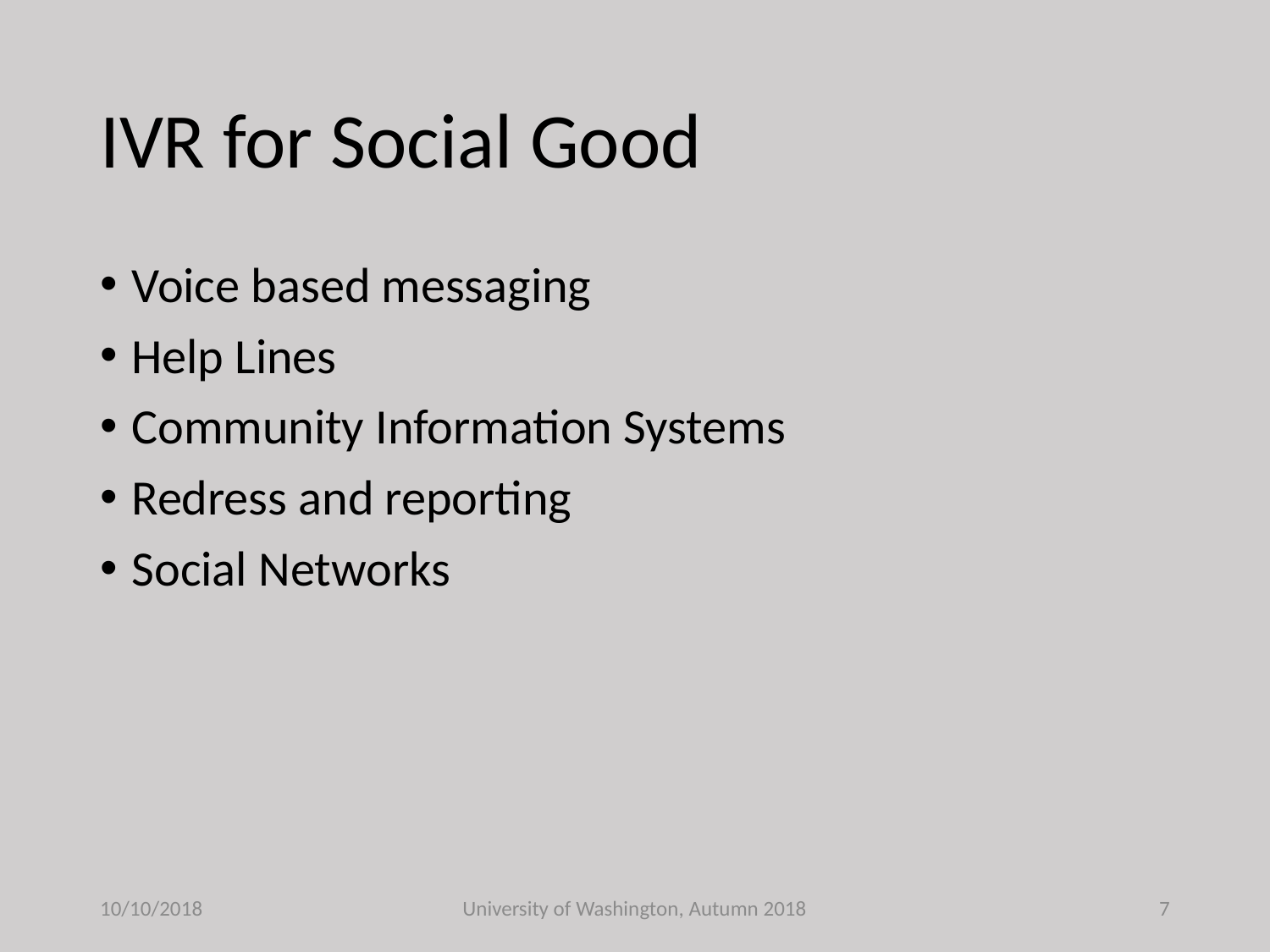

# IVR for Social Good
Voice based messaging
Help Lines
Community Information Systems
Redress and reporting
Social Networks
10/10/2018
University of Washington, Autumn 2018
7